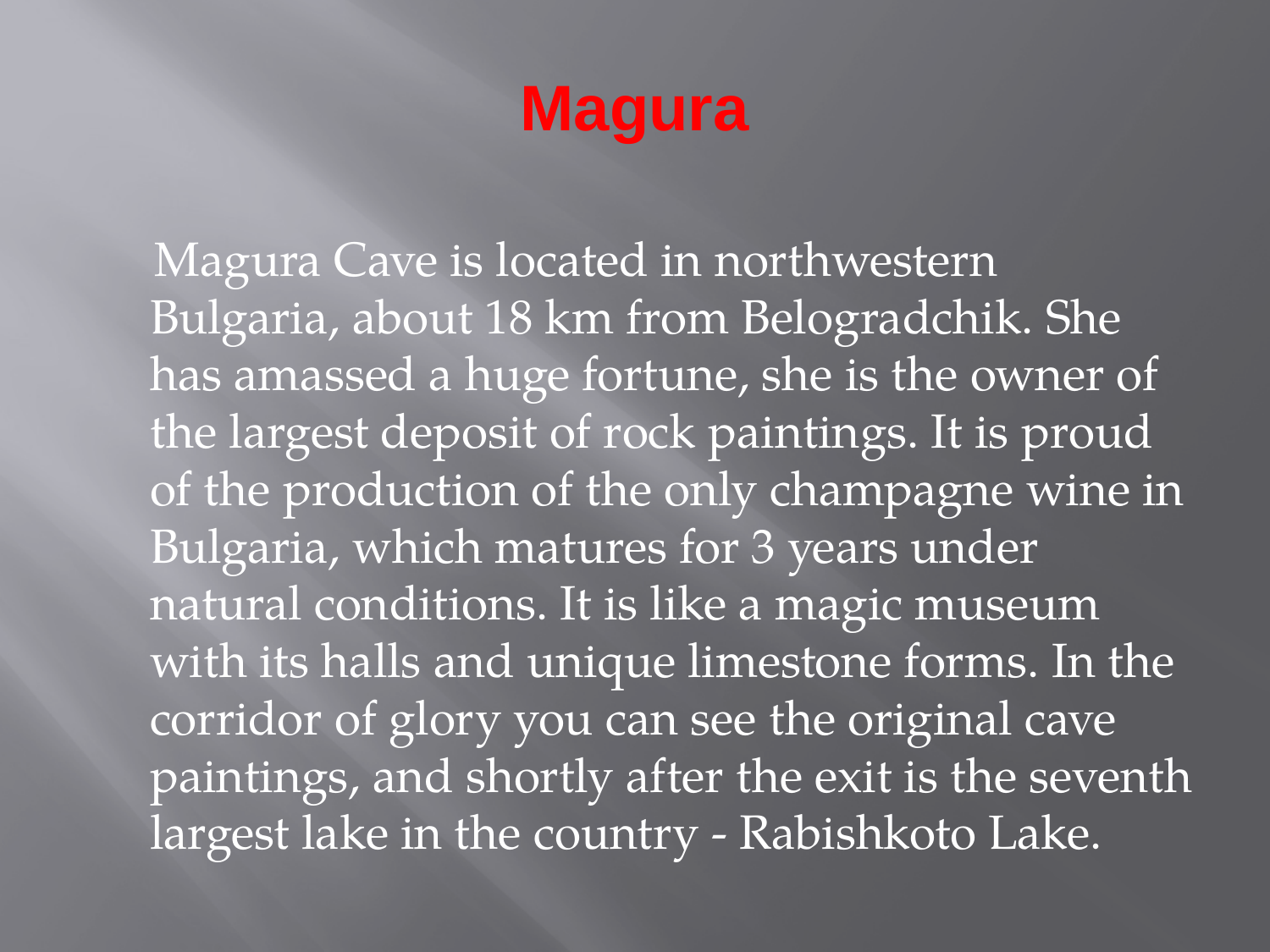

# Magura
     Magura Cave is located in northwestern Bulgaria, about 18 km from Belogradchik. She has amassed a huge fortune, she is the owner of the largest deposit of rock paintings. It is proud of the production of the only champagne wine in Bulgaria, which matures for 3 years under natural conditions. It is like a magic museum with its halls and unique limestone forms. In the corridor of glory you can see the original cave paintings, and shortly after the exit is the seventh largest lake in the country - Rabishkoto Lake.